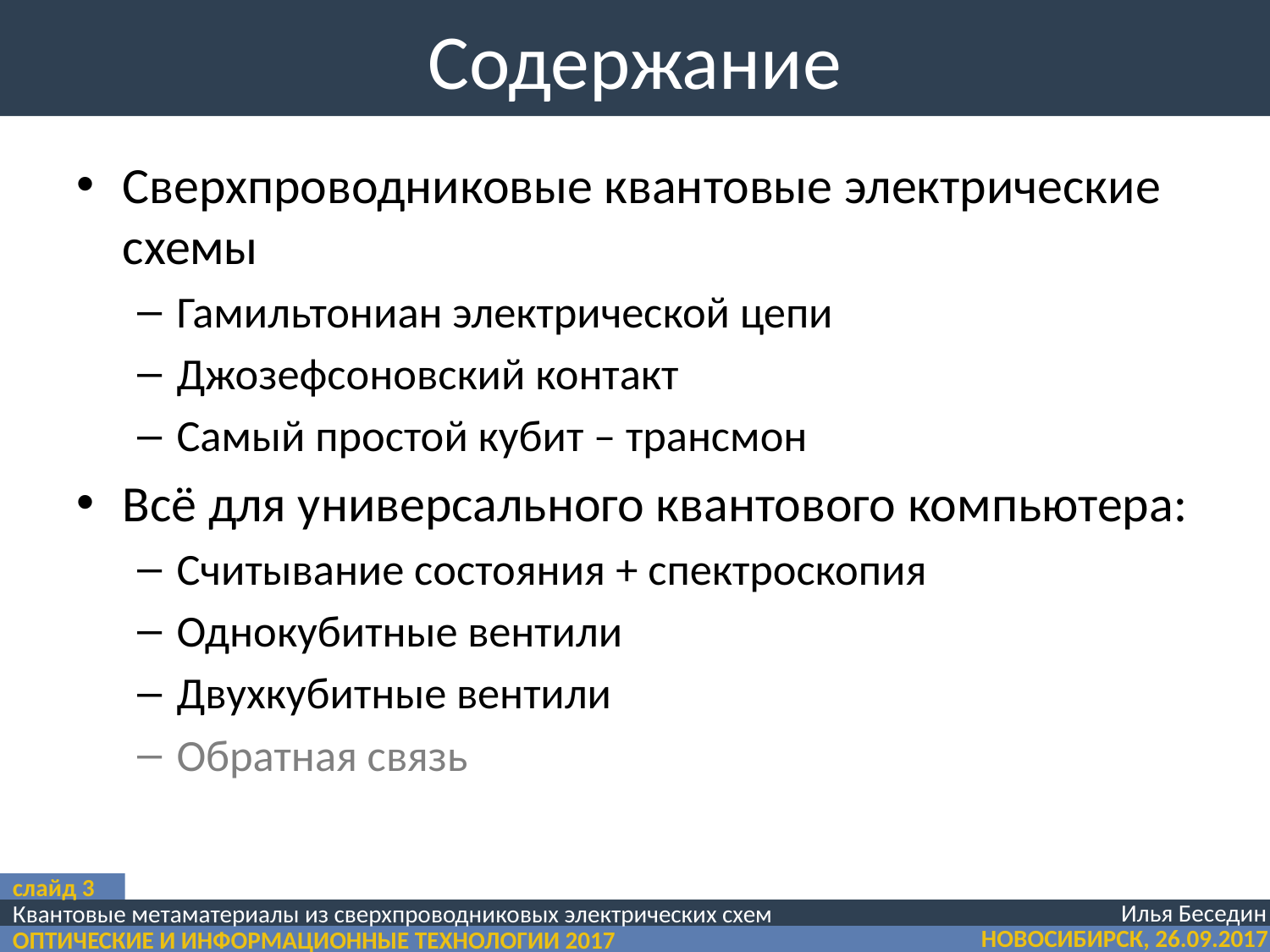

# Содержание
Сверхпроводниковые квантовые электрические схемы
Гамильтониан электрической цепи
Джозефсоновский контакт
Самый простой кубит – трансмон
Всё для универсального квантового компьютера:
Считывание состояния + спектроскопия
Однокубитные вентили
Двухкубитные вентили
Обратная связь